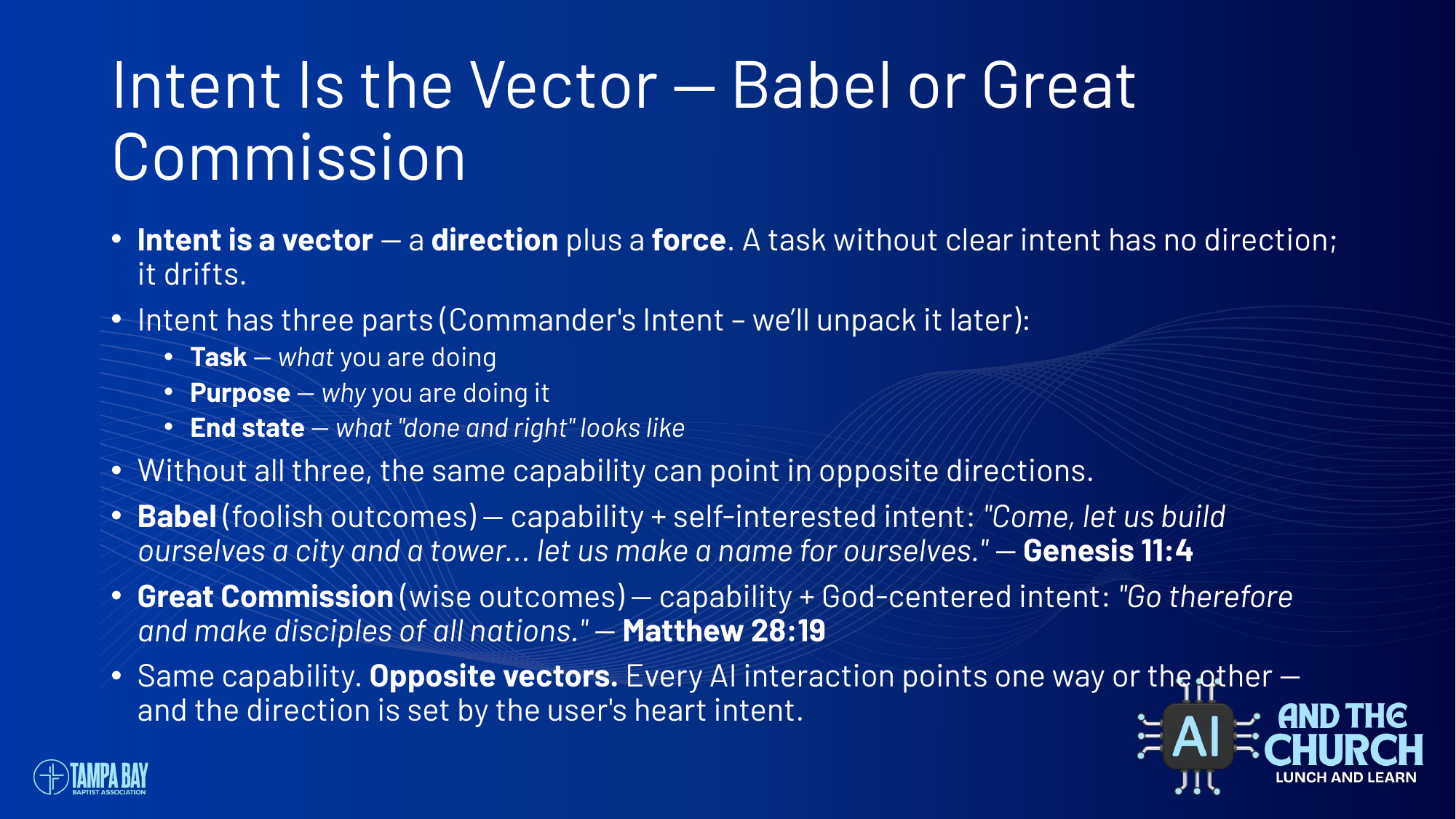

# Intent Is the Vector — Babel or Great Commission
Intent is a vector — a direction plus a force. A task without clear intent has no direction; it drifts.
Intent has three parts (Commander's Intent – we’ll unpack it later):
Task — what you are doing
Purpose — why you are doing it
End state — what "done and right" looks like
Without all three, the same capability can point in opposite directions.
Babel (foolish outcomes) — capability + self-interested intent: "Come, let us build ourselves a city and a tower... let us make a name for ourselves." — Genesis 11:4
Great Commission (wise outcomes) — capability + God-centered intent: "Go therefore and make disciples of all nations." — Matthew 28:19
Same capability. Opposite vectors. Every AI interaction points one way or the other — and the direction is set by the user's heart intent.